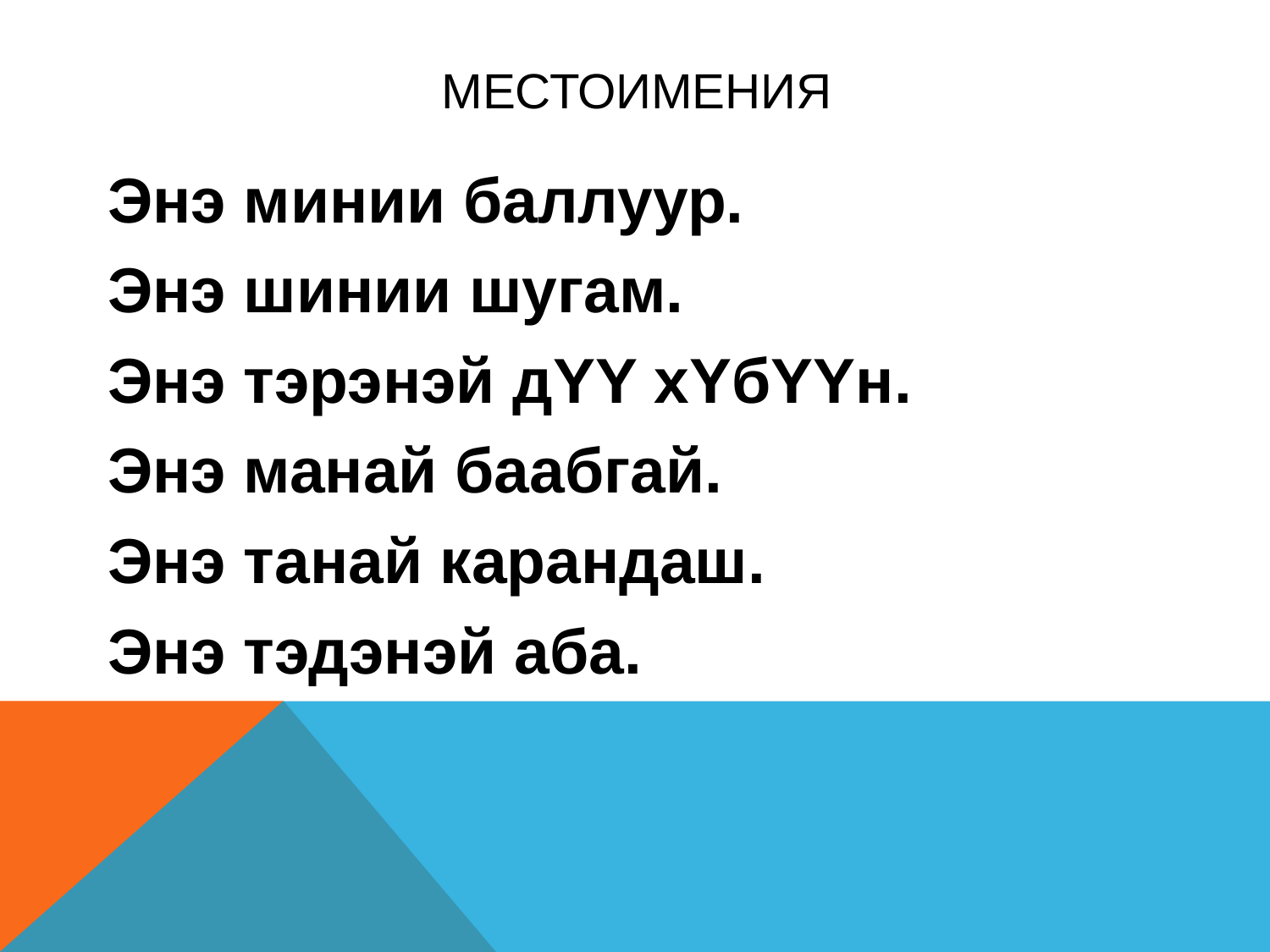

# местоимения
Энэ минии баллуур.
Энэ шинии шугам.
Энэ тэрэнэй дYY хYбYYн.
Энэ манай баабгай.
Энэ танай карандаш.
Энэ тэдэнэй аба.